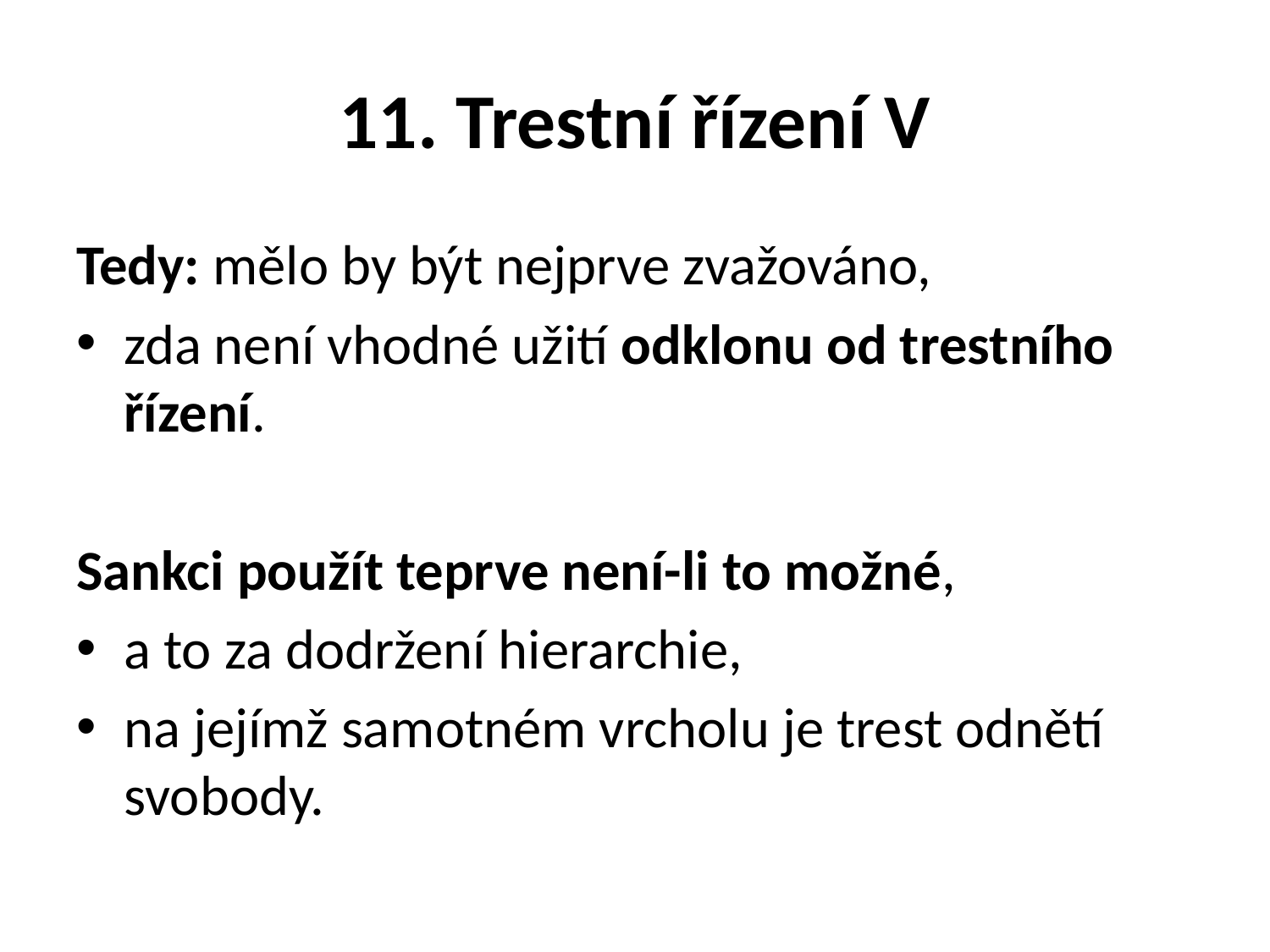

# 11. Trestní řízení V
Tedy: mělo by být nejprve zvažováno,
zda není vhodné užití odklonu od trestního řízení.

Sankci použít teprve není-li to možné,
a to za dodržení hierarchie,
na jejímž samotném vrcholu je trest odnětí svobody.